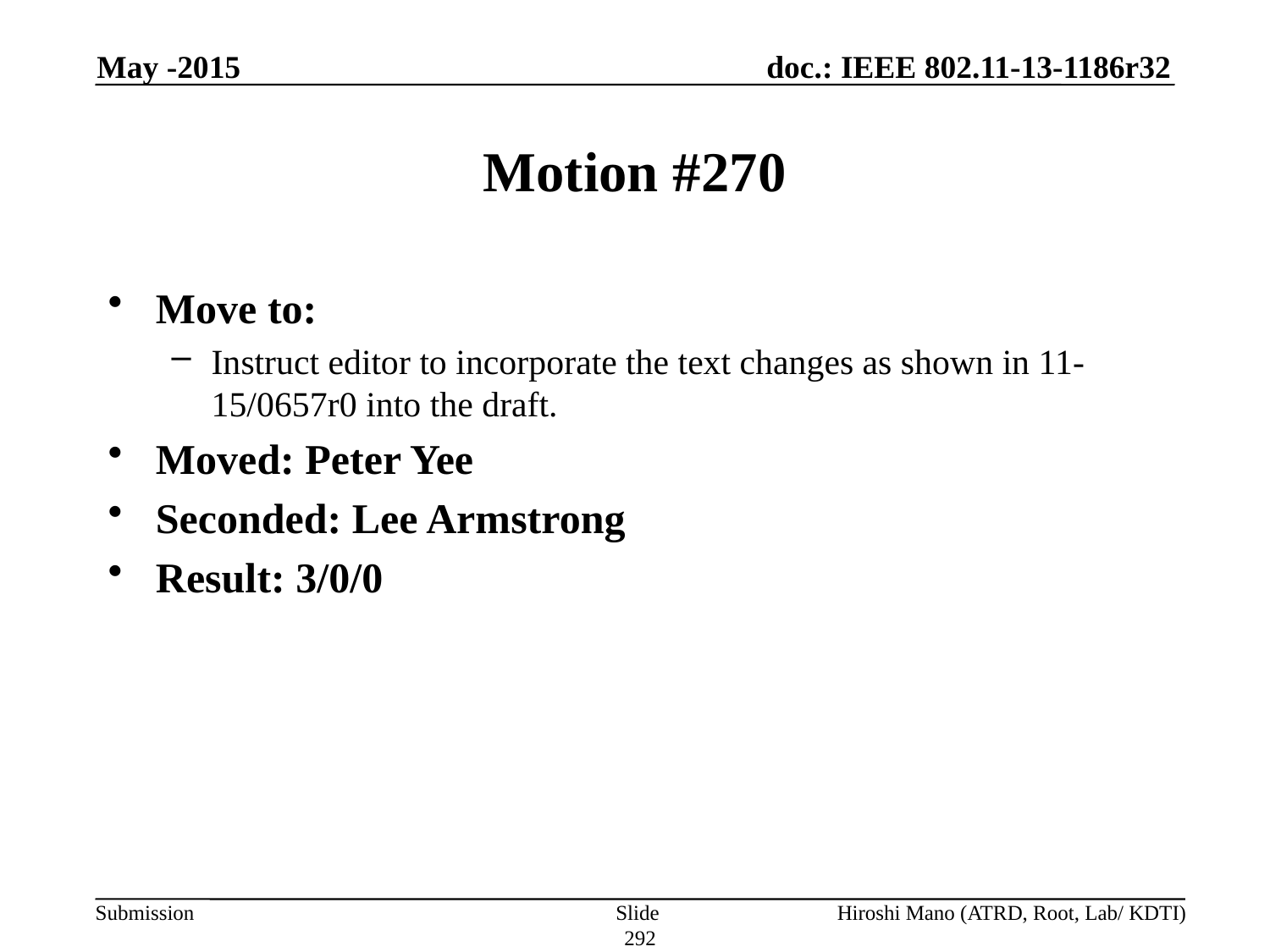

May -2015
# Motion #270
Move to:
Instruct editor to incorporate the text changes as shown in 11-15/0657r0 into the draft.
Moved: Peter Yee
Seconded: Lee Armstrong
Result: 3/0/0

Slide 292
Hiroshi Mano (ATRD, Root, Lab/ KDTI)